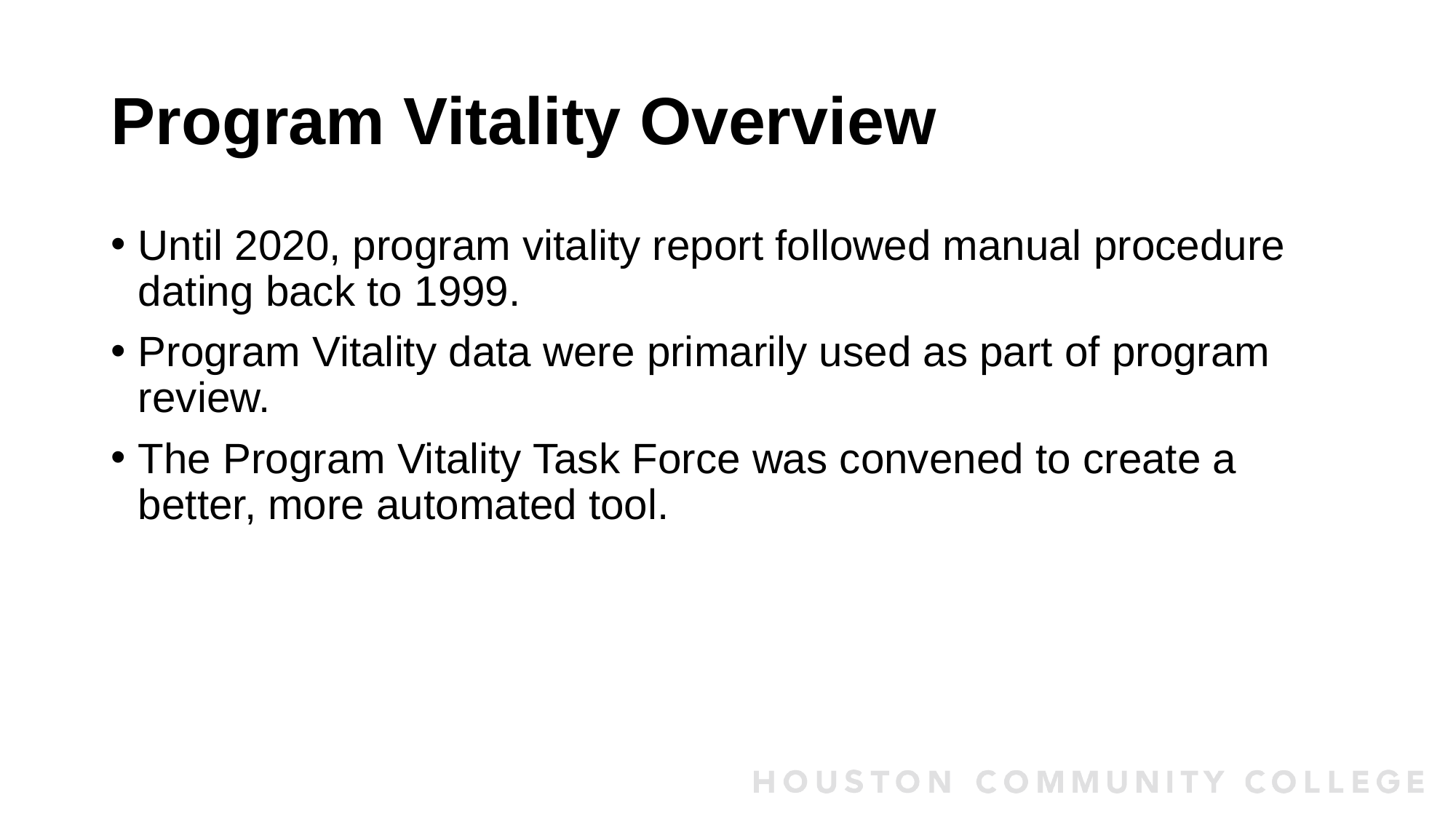

# Program Vitality Overview
Until 2020, program vitality report followed manual procedure dating back to 1999.
Program Vitality data were primarily used as part of program review.
The Program Vitality Task Force was convened to create a better, more automated tool.